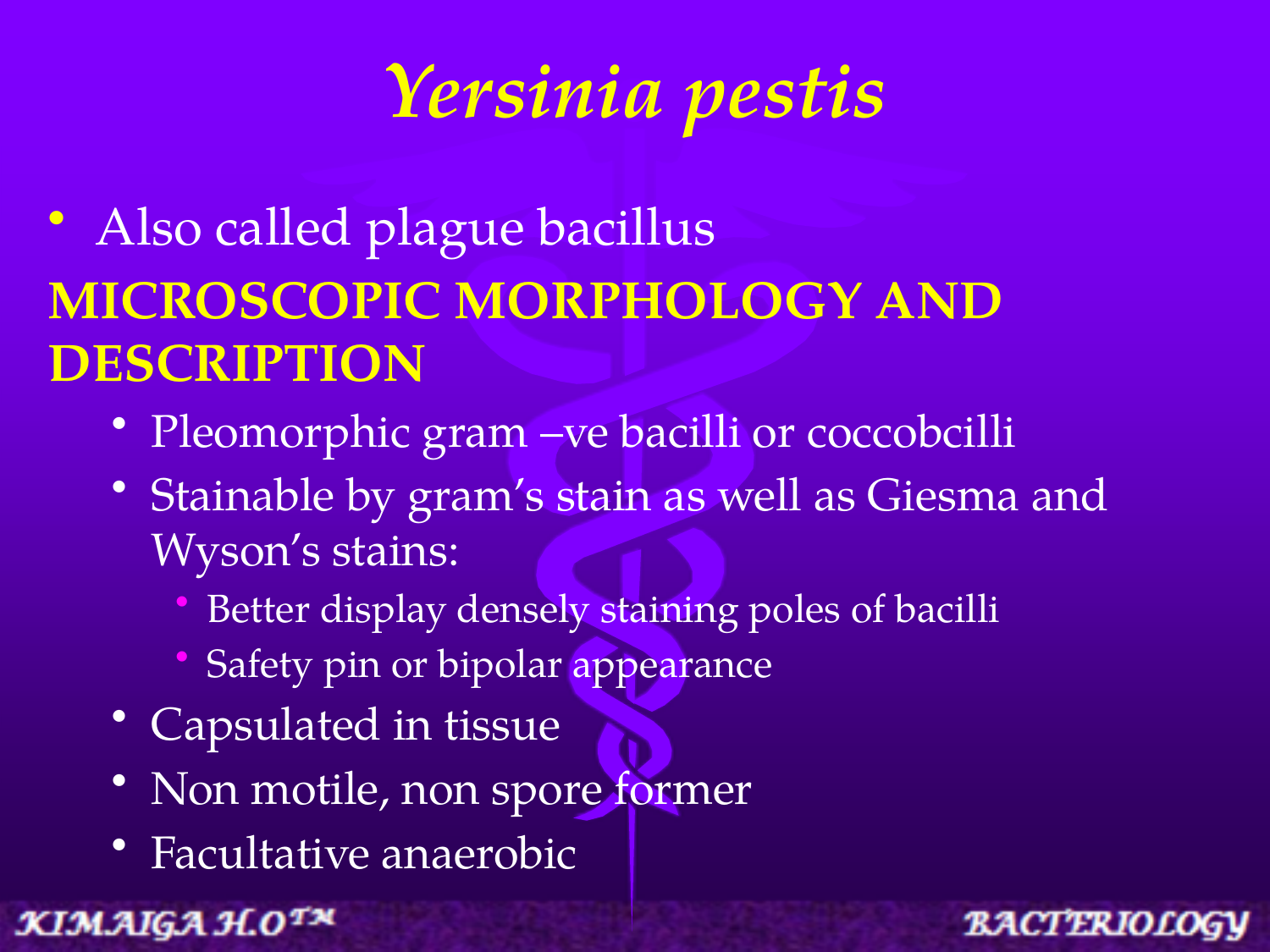

# Yersinia pestis
Also called plague bacillus
MICROSCOPIC MORPHOLOGY AND DESCRIPTION
Pleomorphic gram –ve bacilli or coccobcilli
Stainable by gram’s stain as well as Giesma and Wyson’s stains:
Better display densely staining poles of bacilli
Safety pin or bipolar appearance
Capsulated in tissue
Non motile, non spore former
Facultative anaerobic